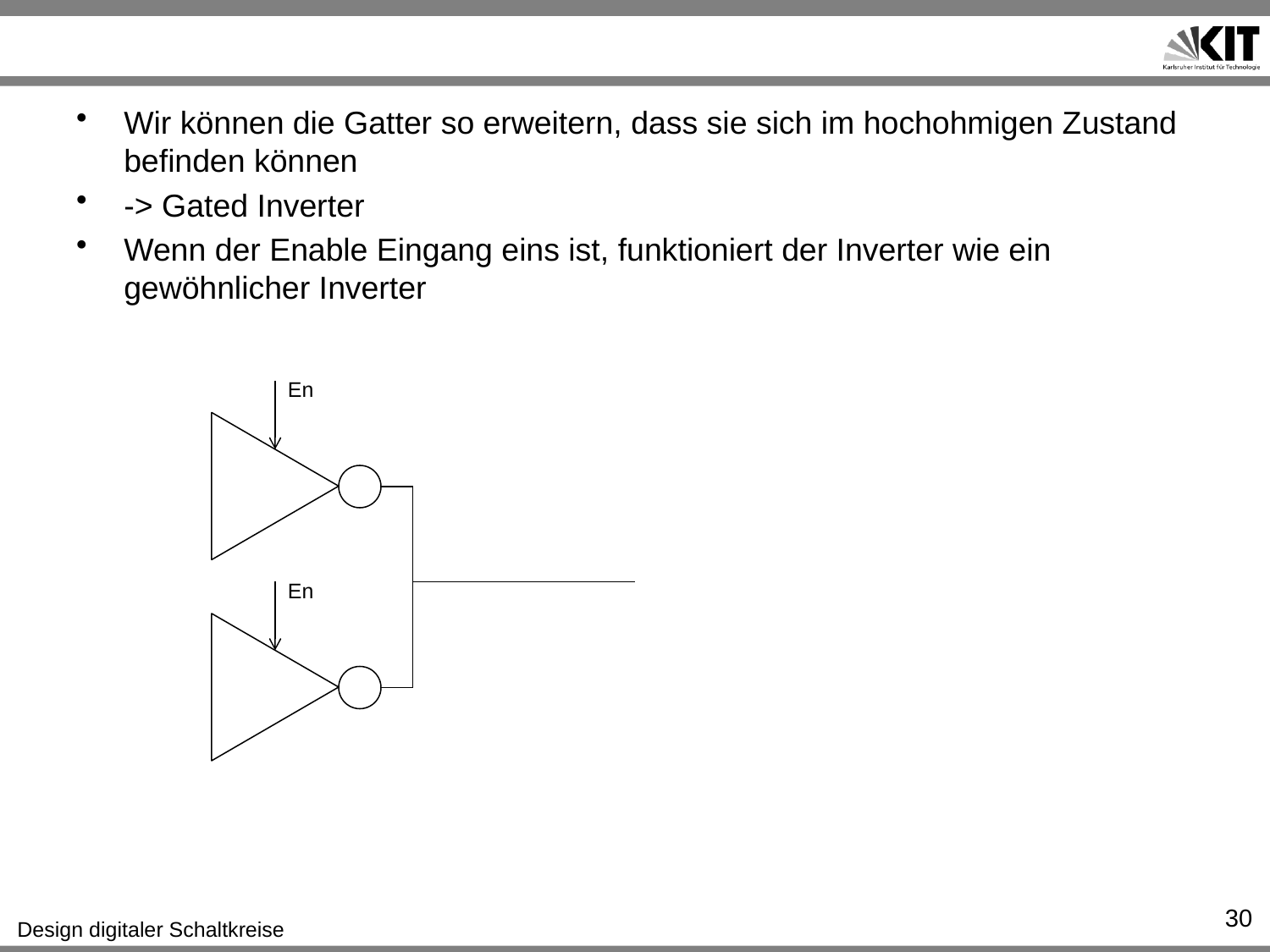

#
Wir können die Gatter so erweitern, dass sie sich im hochohmigen Zustand befinden können
-> Gated Inverter
Wenn der Enable Eingang eins ist, funktioniert der Inverter wie ein gewöhnlicher Inverter
En

En

30